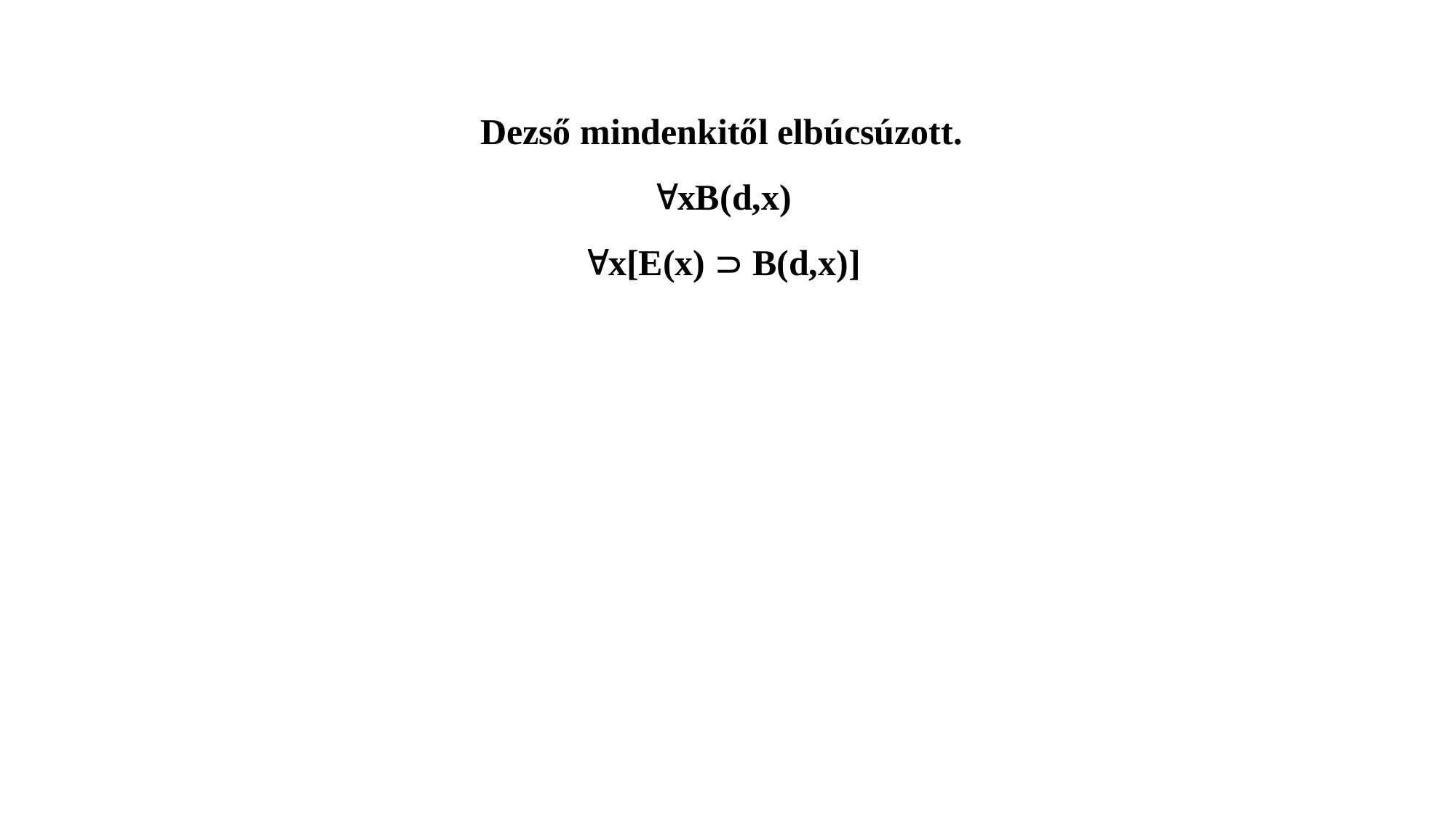

Dezső mindenkitől elbúcsúzott.
∀xB(d,x)
∀x[E(x) ⊃ B(d,x)]